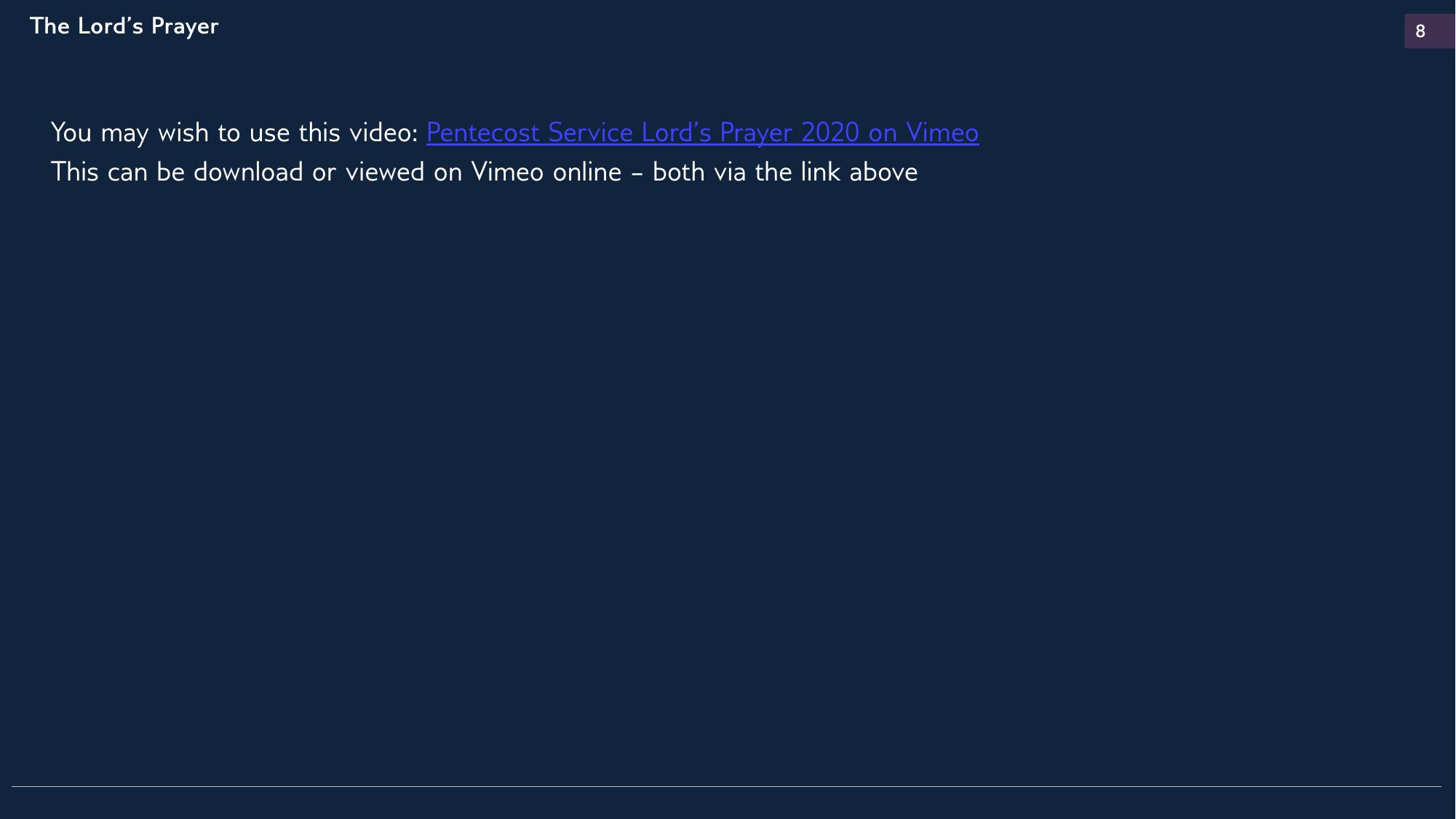

# The Lord’s Prayer
You may wish to use this video: Pentecost Service Lord’s Prayer 2020 on Vimeo
This can be download or viewed on Vimeo online – both via the link above